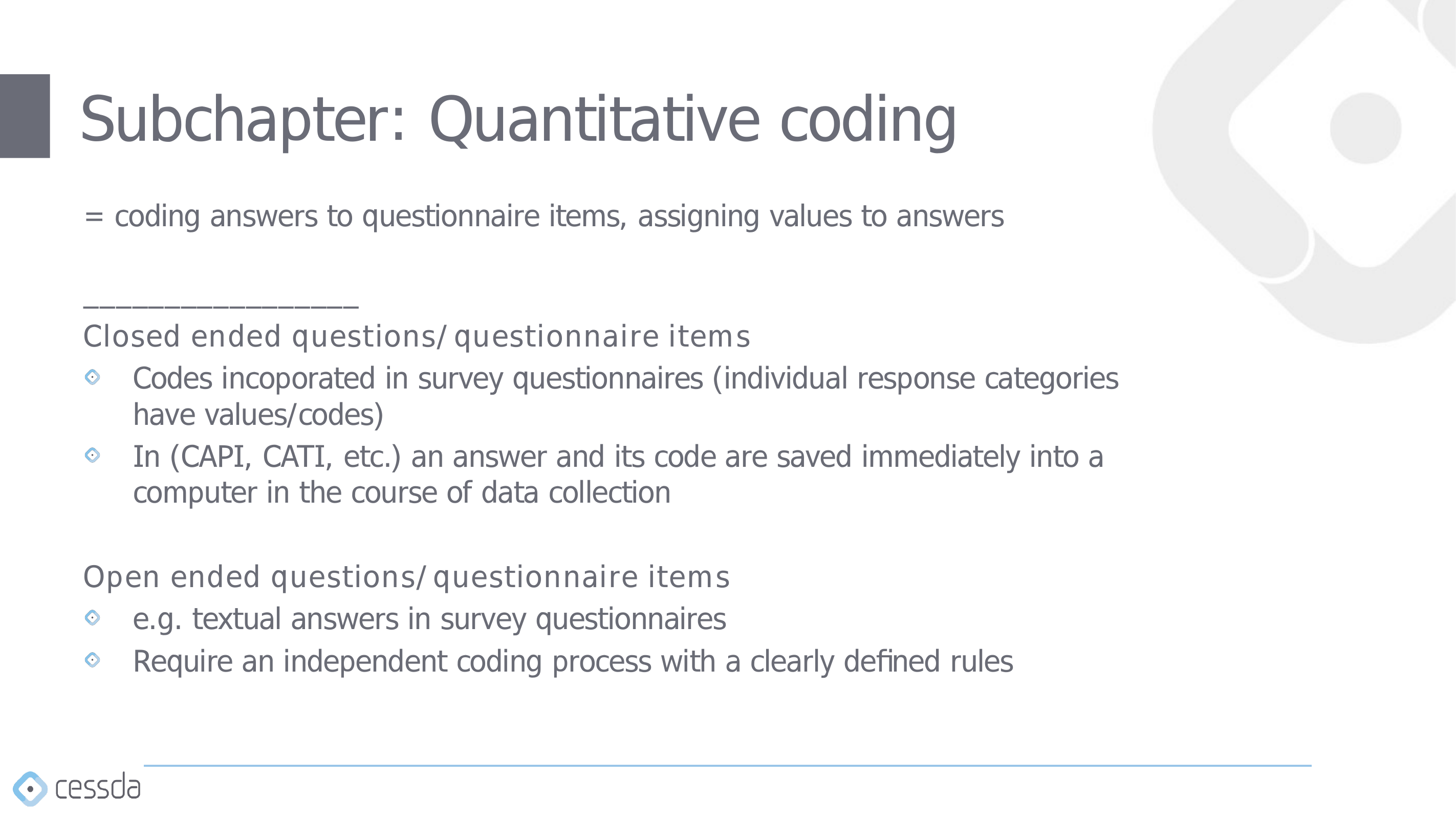

# Subchapter: Quantitative coding
= coding answers to questionnaire items, assigning values to answers
_________________
Closed ended questions/questionnaire items
Codes incoporated in survey questionnaires (individual response categories have values/codes)
In (CAPI, CATI, etc.) an answer and its code are saved immediately into a computer in the course of data collection

Open ended questions/questionnaire items
e.g. textual answers in survey questionnaires
Require an independent coding process with a clearly defined rules